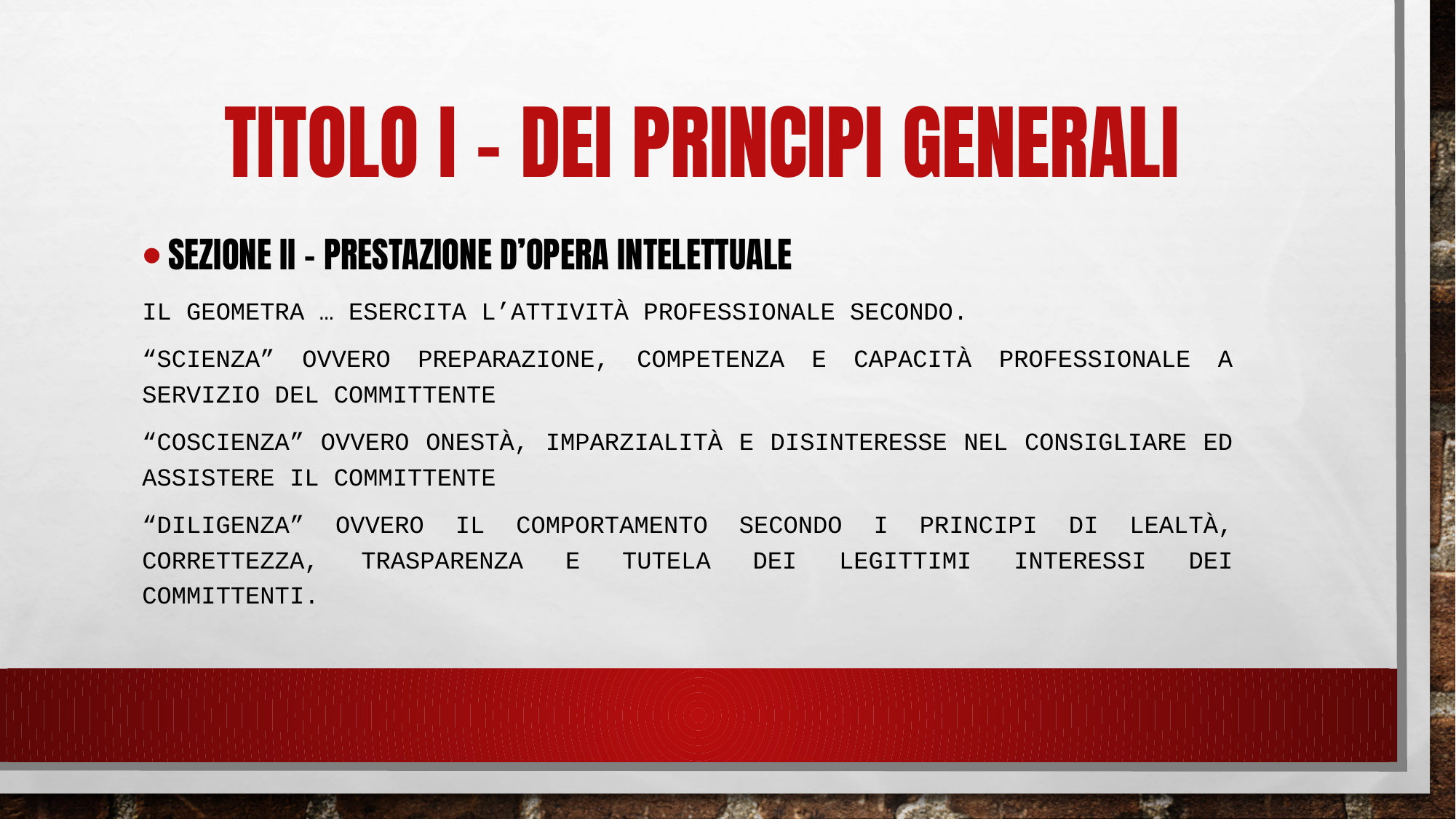

# TITOLO I – dei principi generali
SEZIONE II – prestazione d’opera intelettuale
Il geometra … esercita l’attività professionale secondo.
“scienza” ovvero preparazione, competenza e capacità professionale a servizio del committente
“coscienza” ovvero onestà, imparzialità e disinteresse nel consigliare ed assistere il committente
“diligenza” ovvero il comportamento secondo i principi di lealtà, correttezza, trasparenza e tutela dei legittimi interessi dei committenti.